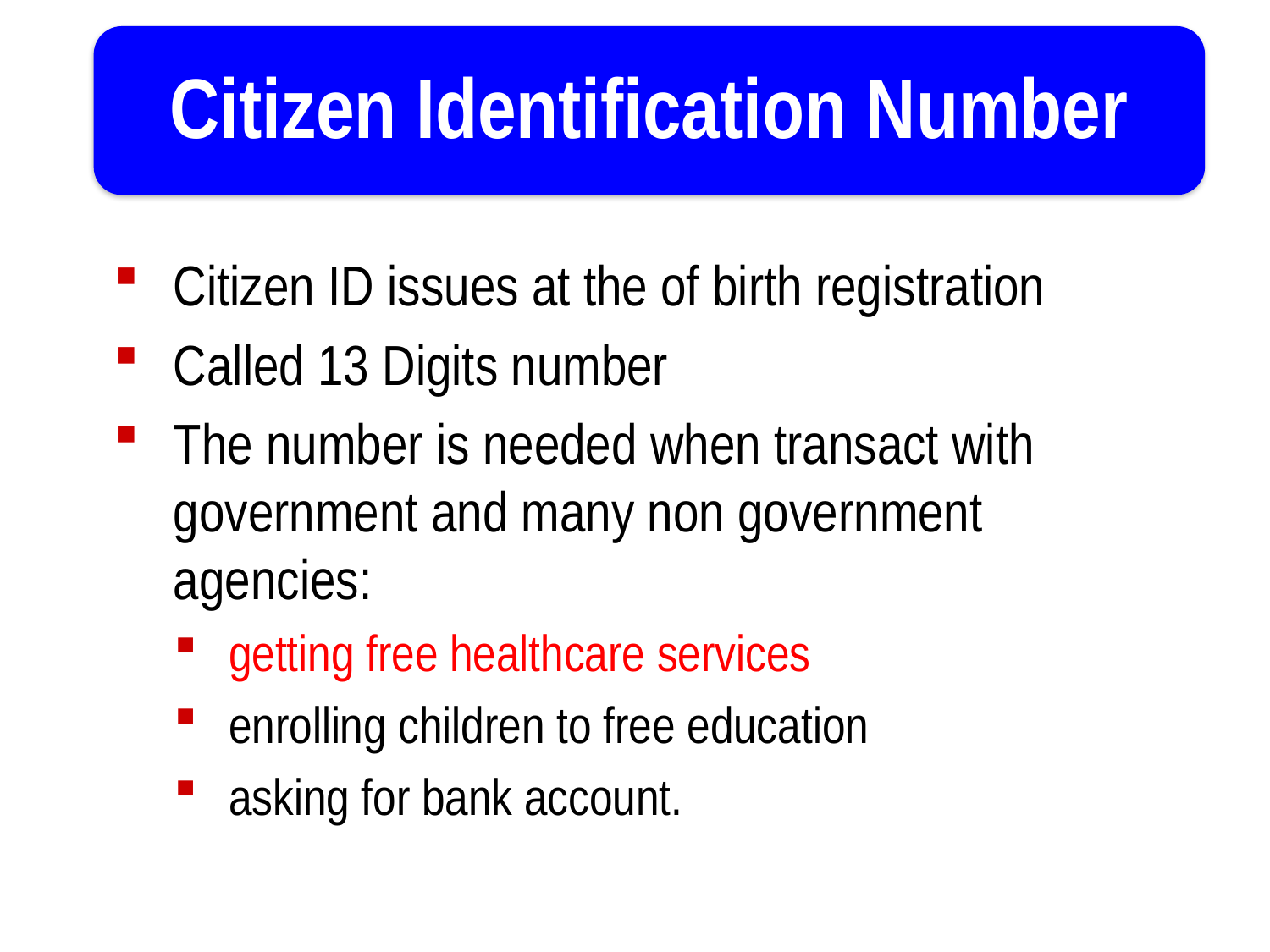

Citizen Identification Number
Citizen ID issues at the of birth registration
Called 13 Digits number
The number is needed when transact with government and many non government agencies:
getting free healthcare services
enrolling children to free education
asking for bank account.